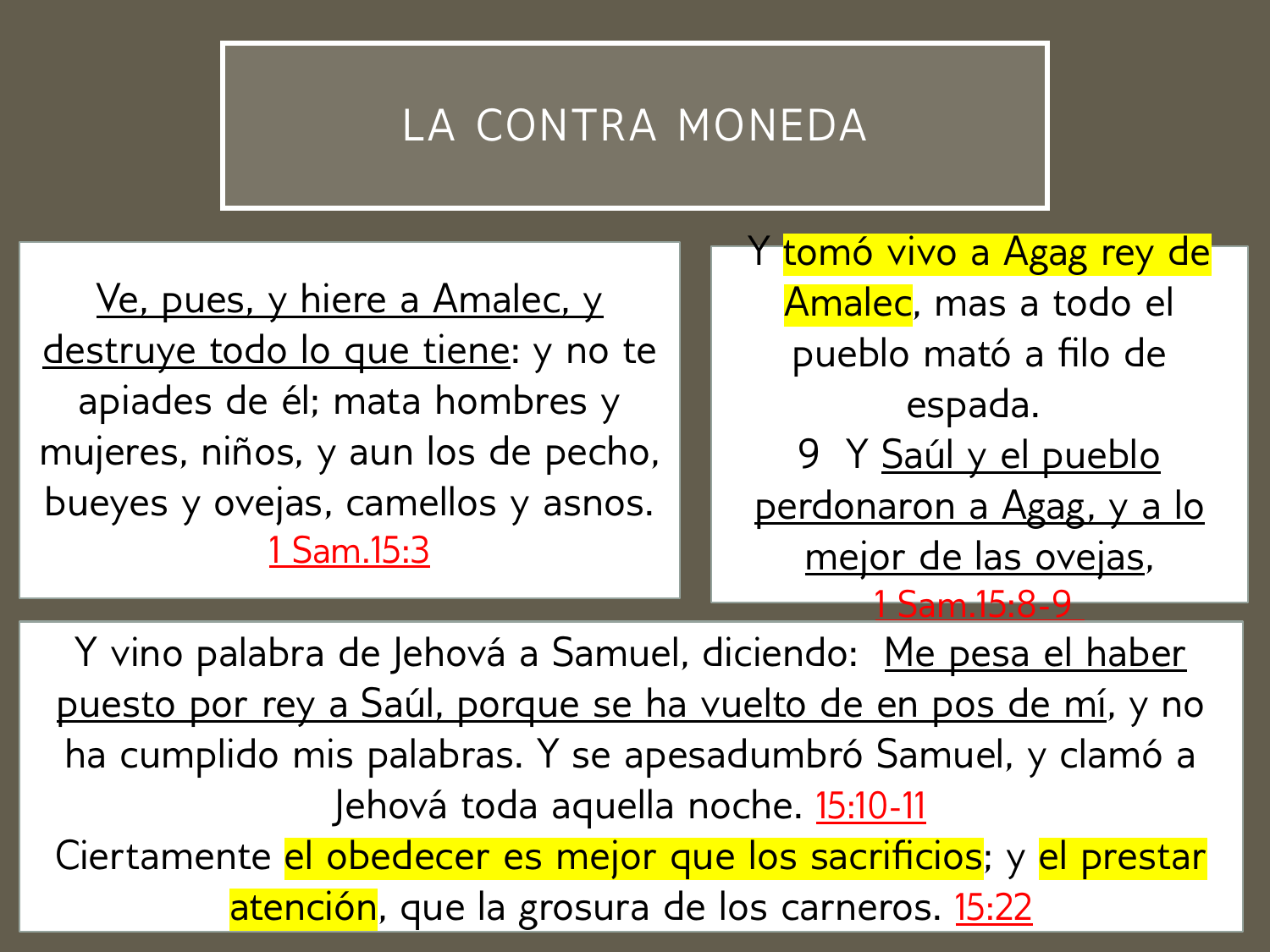

# La contra moneda
Ve, pues, y hiere a Amalec, y destruye todo lo que tiene: y no te apiades de él; mata hombres y mujeres, niños, y aun los de pecho, bueyes y ovejas, camellos y asnos.
1 Sam.15:3
Y tomó vivo a Agag rey de Amalec, mas a todo el pueblo mató a filo de espada.
9  Y Saúl y el pueblo perdonaron a Agag, y a lo mejor de las ovejas,
1 Sam.15:8-9
Y vino palabra de Jehová a Samuel, diciendo:  Me pesa el haber puesto por rey a Saúl, porque se ha vuelto de en pos de mí, y no ha cumplido mis palabras. Y se apesadumbró Samuel, y clamó a Jehová toda aquella noche. 15:10-11
Ciertamente el obedecer es mejor que los sacrificios; y el prestar atención, que la grosura de los carneros. 15:22